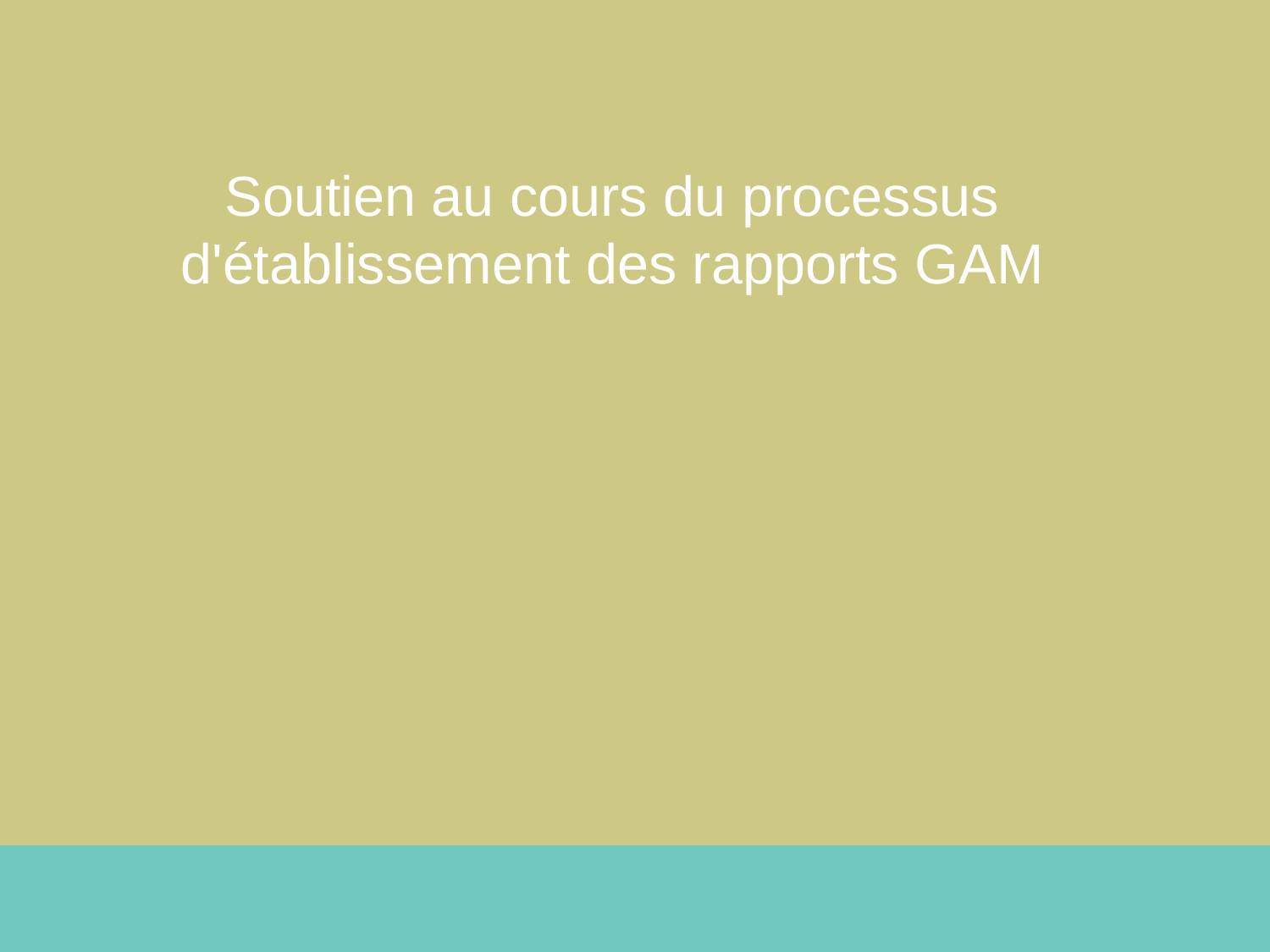

Soutien au cours du processus d'établissement des rapports GAM